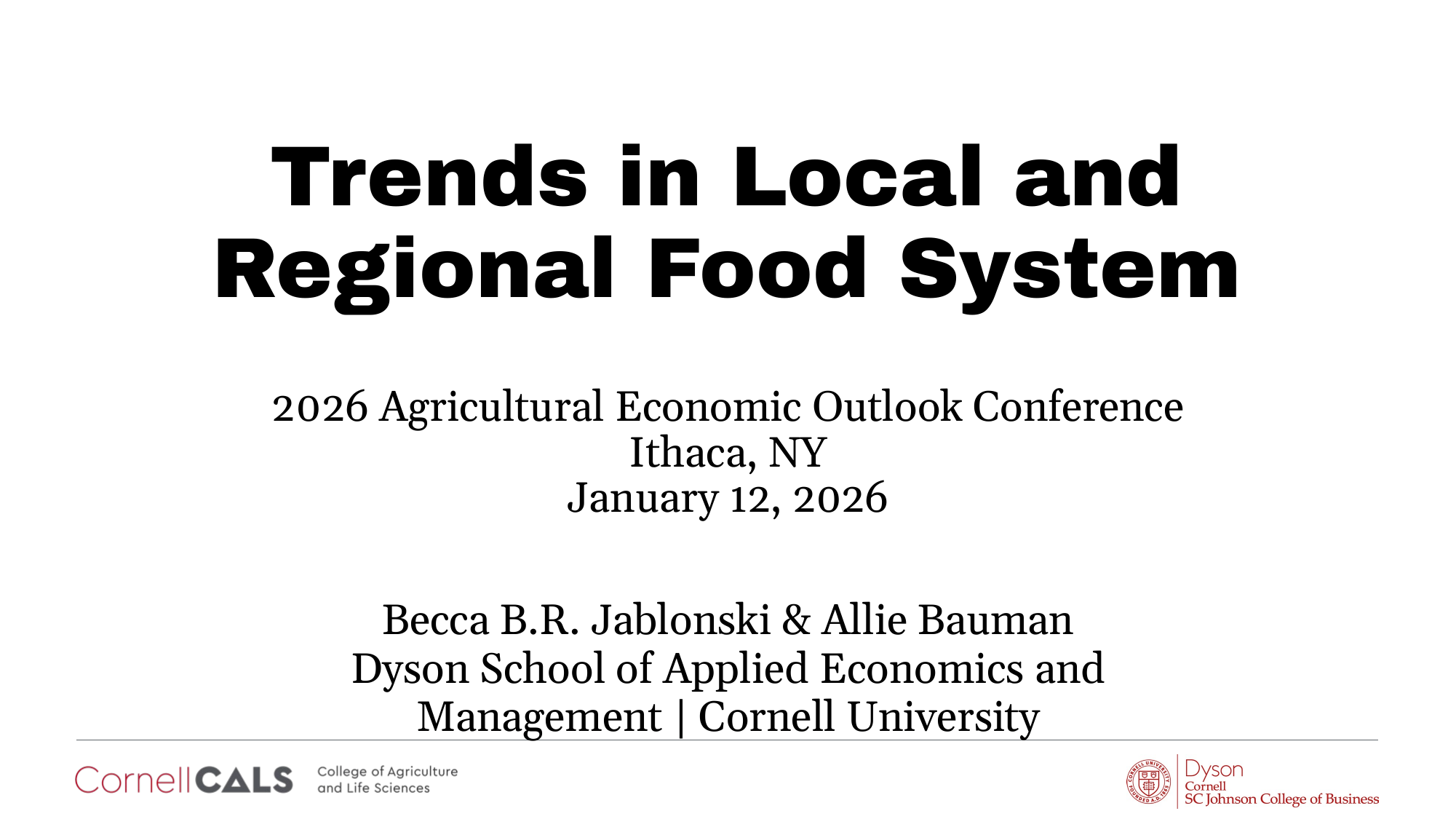

# Trends in Local and Regional Food System
2026 Agricultural Economic Outlook Conference Ithaca, NY
January 12, 2026

Becca B.R. Jablonski & Allie Bauman
Dyson School of Applied Economics and Management | Cornell University